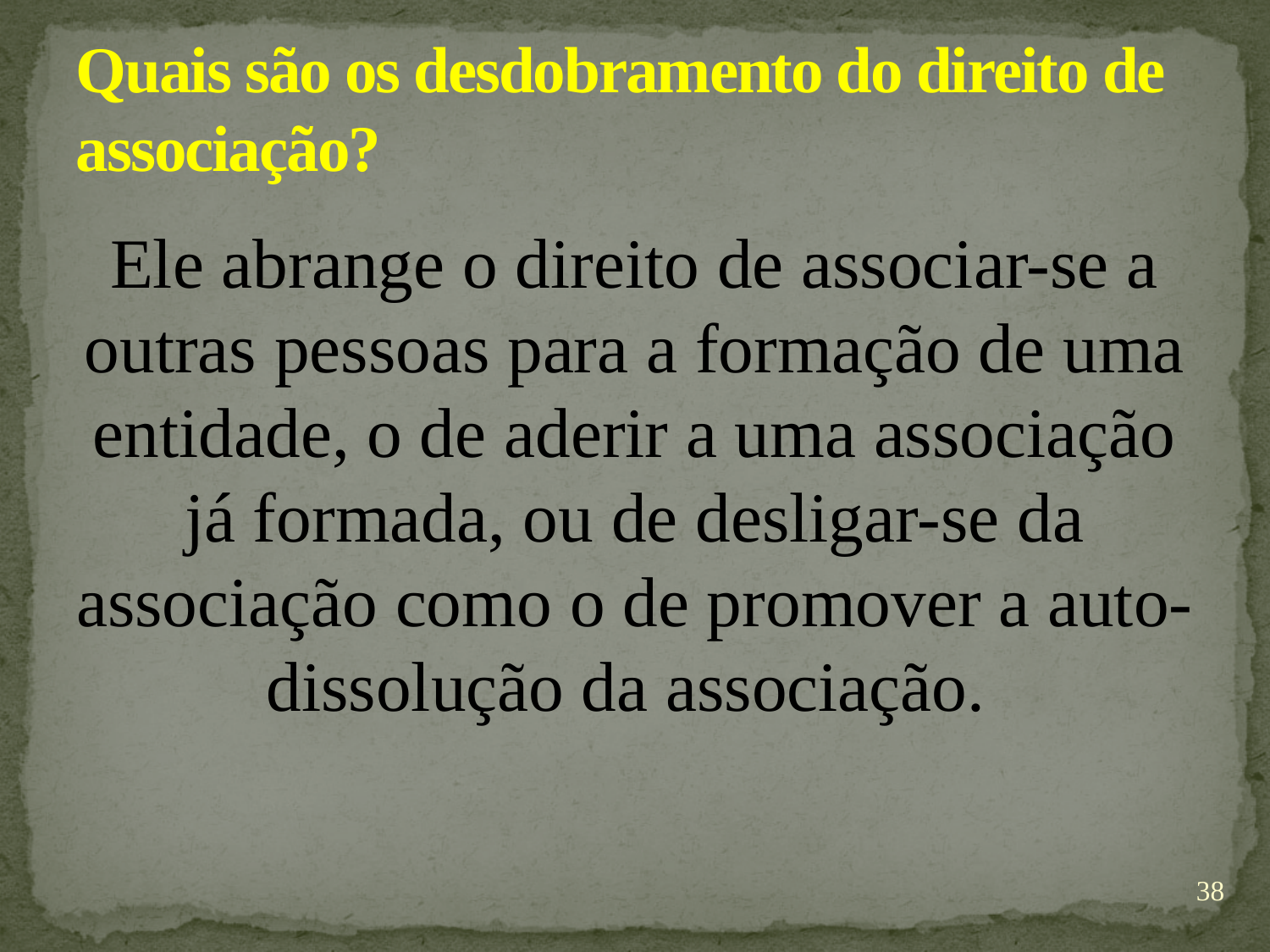

# Quais são os desdobramento do direito de associação?
Ele abrange o direito de associar-se a outras pessoas para a formação de uma entidade, o de aderir a uma associação já formada, ou de desligar-se da associação como o de promover a auto-dissolução da associação.
38